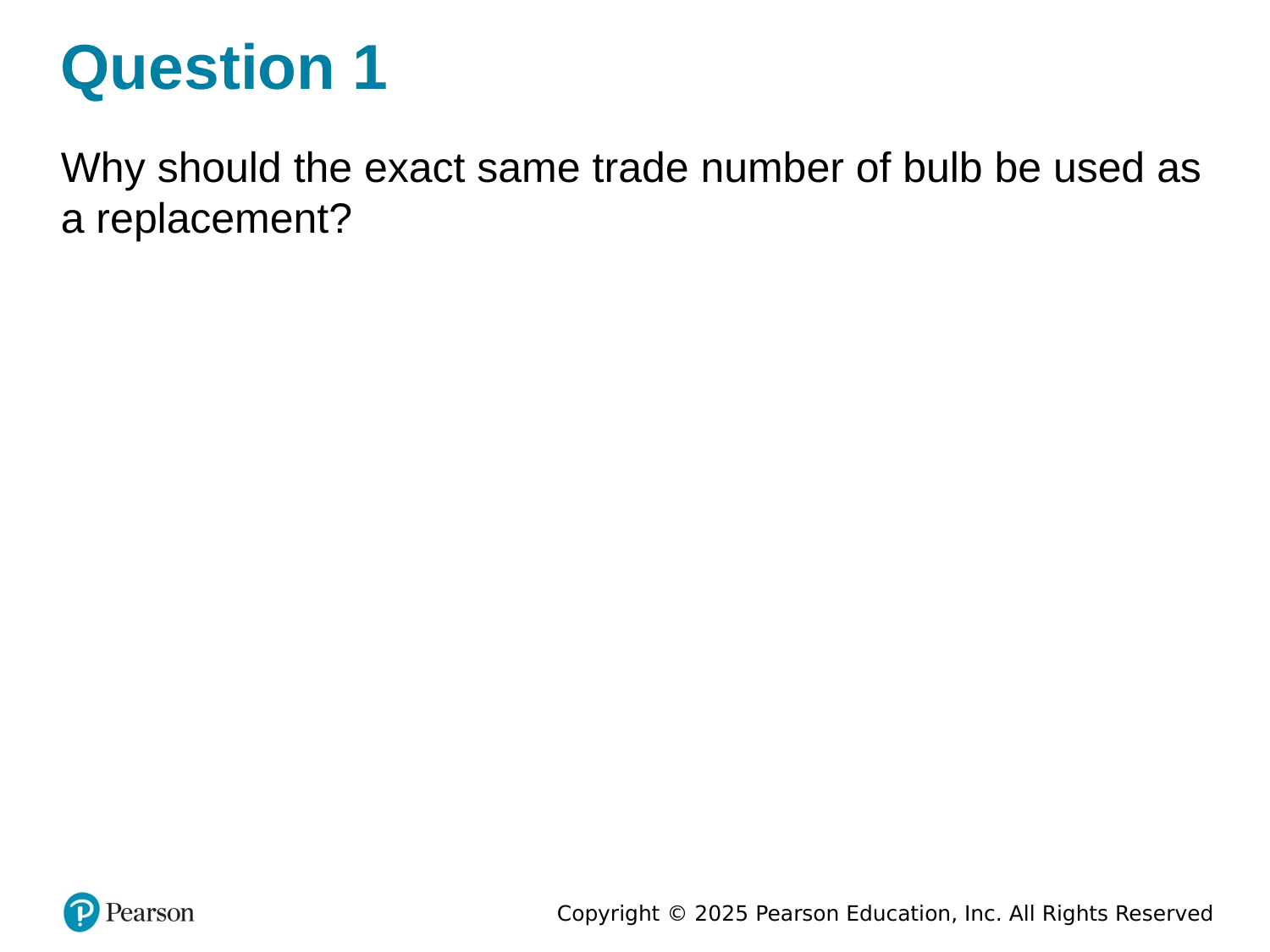

# Question 1
Why should the exact same trade number of bulb be used as a replacement?